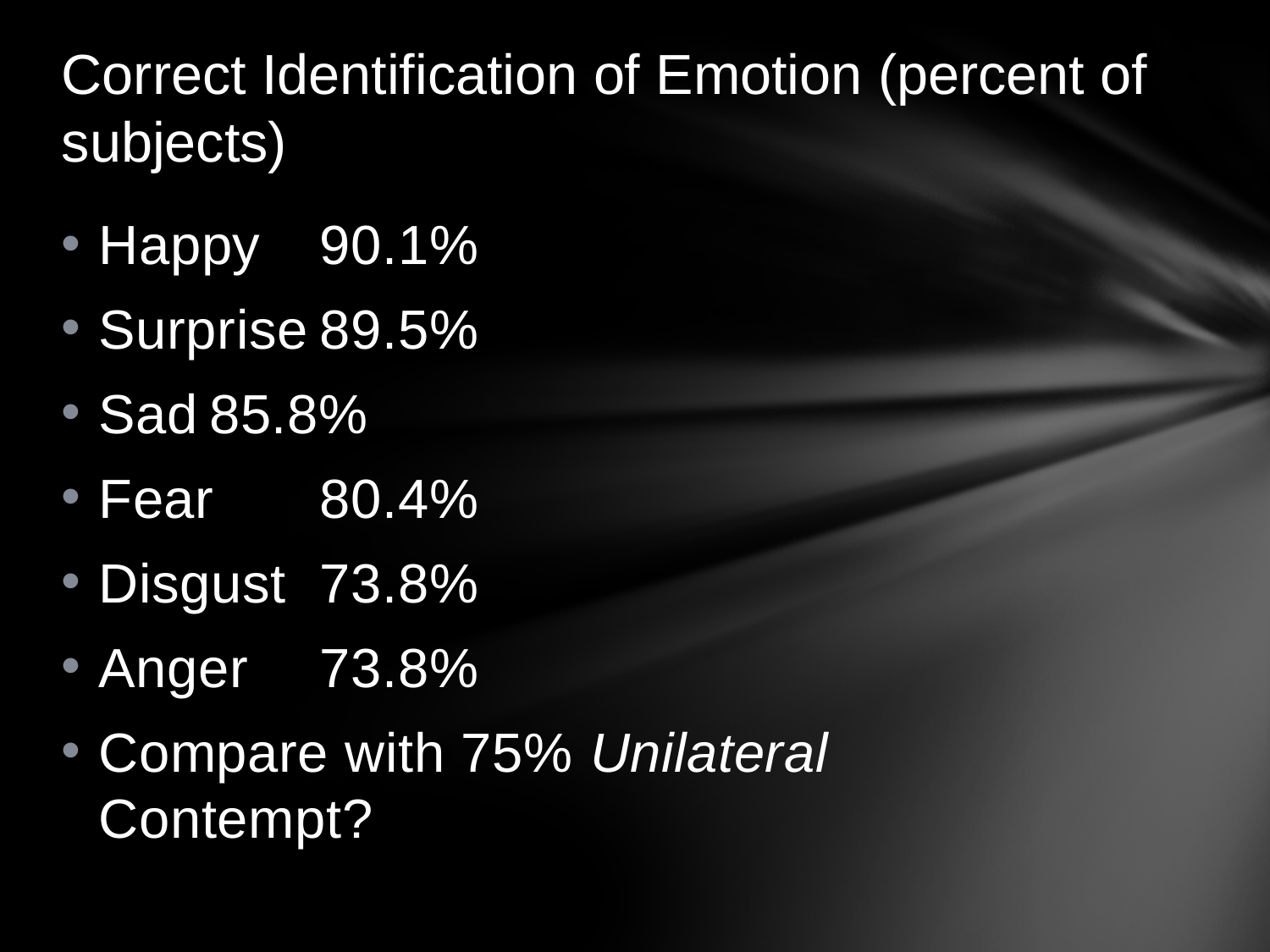

# Correct Identification of Emotion (percent of subjects)
Happy		90.1%
Surprise		89.5%
Sad		85.8%
Fear		80.4%
Disgust		73.8%
Anger		73.8%
Compare with 75% Unilateral Contempt?